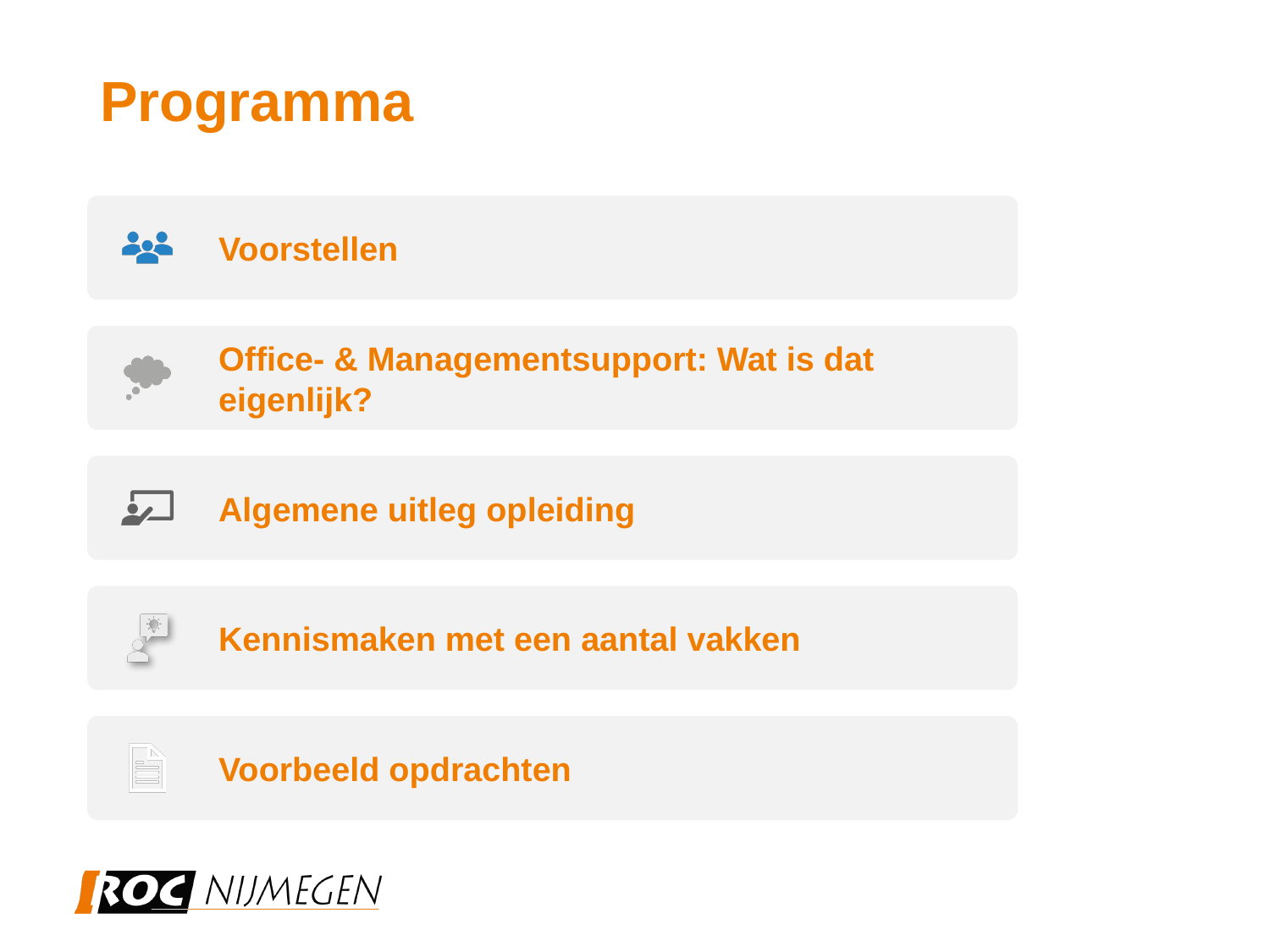

# Programma
Voorstellen
Office- & Managementsupport: Wat is dat eigenlijk?
Algemene uitleg opleiding
Kennismaken met een aantal vakken
Voorbeeld opdrachten